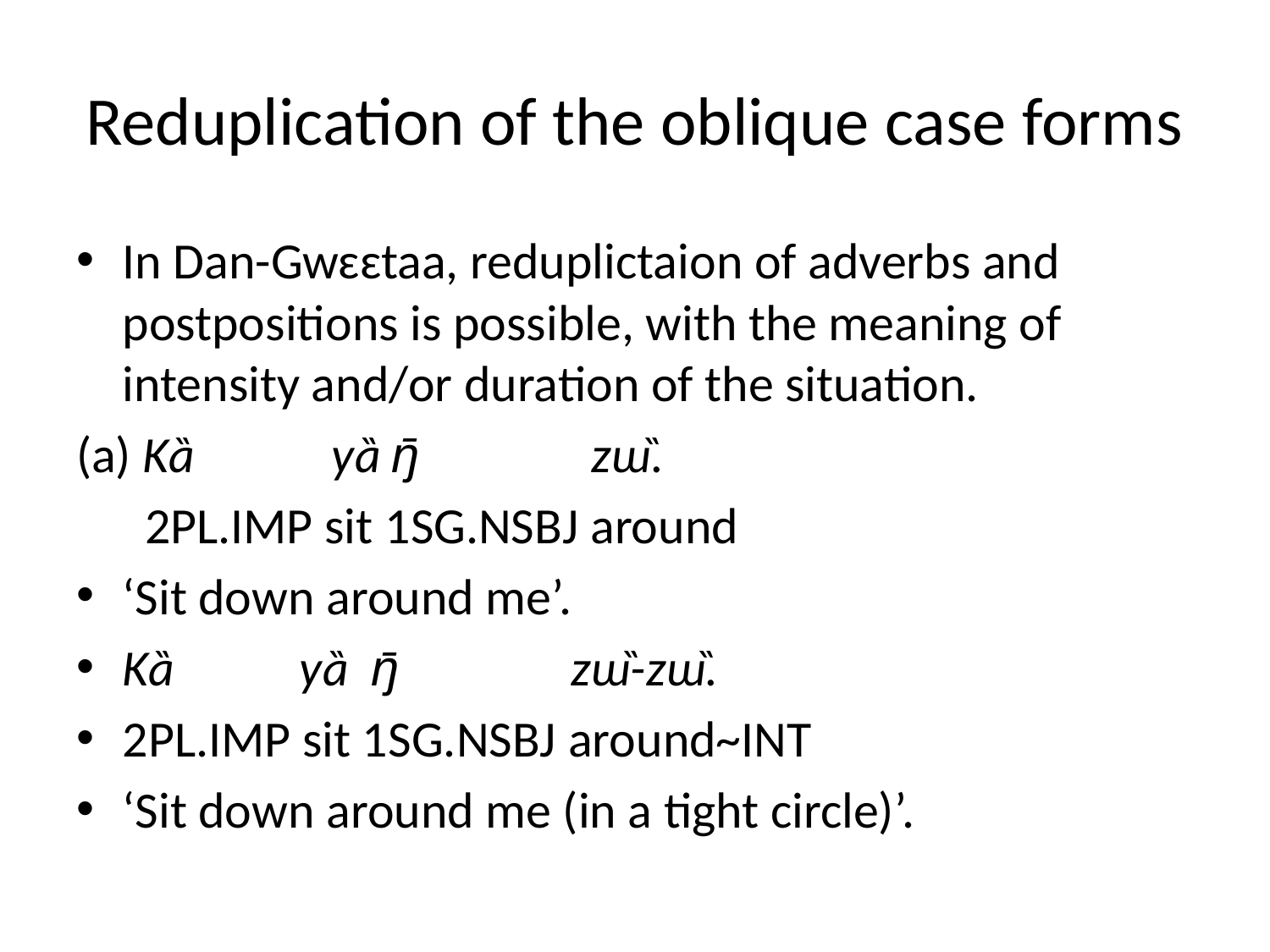

# Reduplication of the oblique case forms
In Dan-Gwɛɛtaa, reduplictaion of adverbs and postpositions is possible, with the meaning of intensity and/or duration of the situation.
(a) Kȁ            yȁ ŋ̄               zɯ̏.
      2PL.IMP sit 1SG.NSBJ around
‘Sit down around me’.
Kȁ           yȁ  ŋ̄               zɯ̏-zɯ̏.
2PL.IMP sit 1SG.NSBJ around~INT
‘Sit down around me (in a tight circle)’.